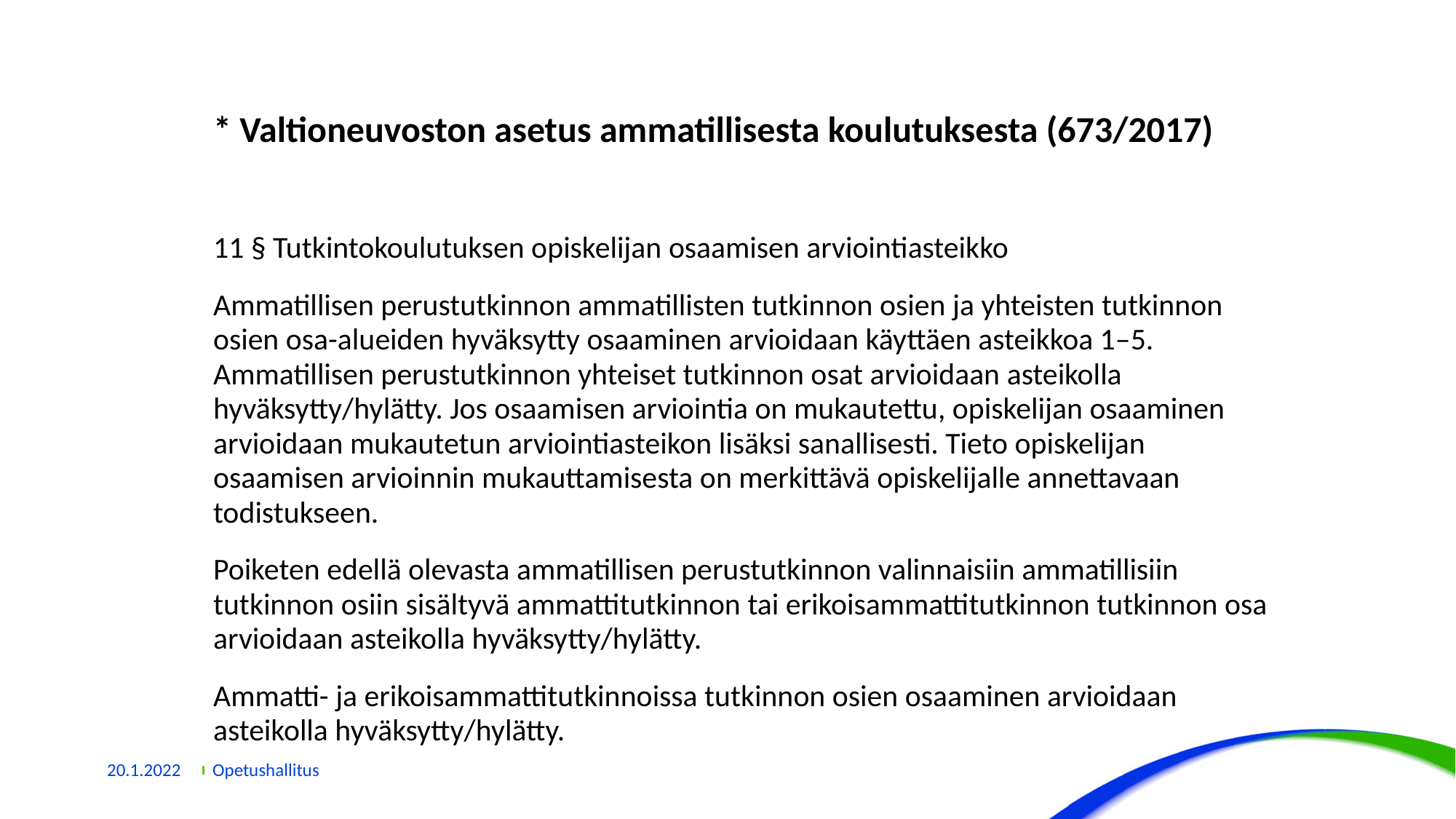

* Valtioneuvoston asetus ammatillisesta koulutuksesta (673/2017)

11 § Tutkintokoulutuksen opiskelijan osaamisen arviointiasteikko
Ammatillisen perustutkinnon ammatillisten tutkinnon osien ja yhteisten tutkinnon osien osa-alueiden hyväksytty osaaminen arvioidaan käyttäen asteikkoa 1–5. Ammatillisen perustutkinnon yhteiset tutkinnon osat arvioidaan asteikolla hyväksytty/hylätty. Jos osaamisen arviointia on mukautettu, opiskelijan osaaminen arvioidaan mukautetun arviointiasteikon lisäksi sanallisesti. Tieto opiskelijan osaamisen arvioinnin mukauttamisesta on merkittävä opiskelijalle annettavaan todistukseen.
Poiketen edellä olevasta ammatillisen perustutkinnon valinnaisiin ammatillisiin tutkinnon osiin sisältyvä ammattitutkinnon tai erikoisammattitutkinnon tutkinnon osa arvioidaan asteikolla hyväksytty/hylätty.
Ammatti- ja erikoisammattitutkinnoissa tutkinnon osien osaaminen arvioidaan asteikolla hyväksytty/hylätty.
20.1.2022
Opetushallitus